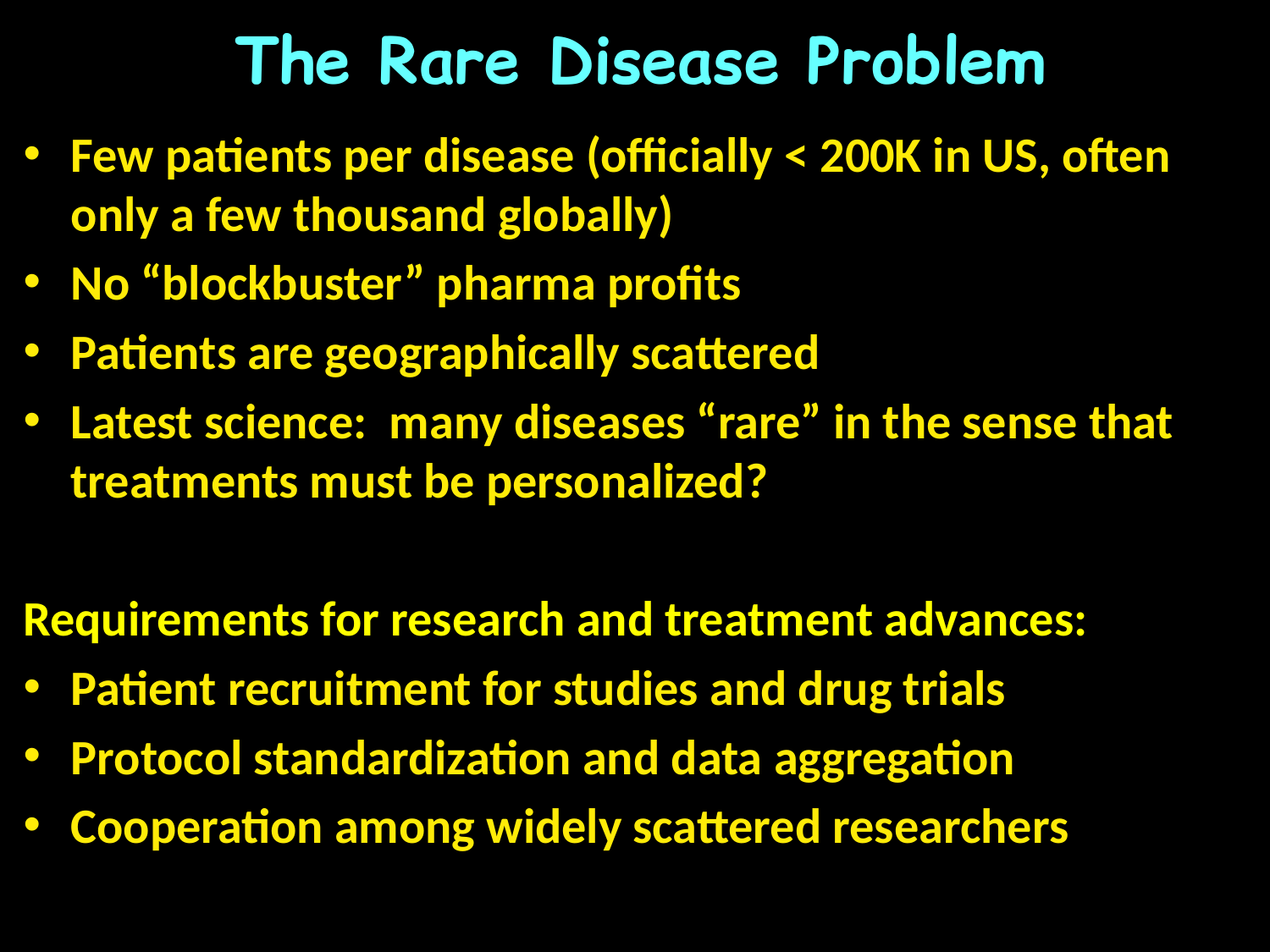

# The Rare Disease Problem
Few patients per disease (officially < 200K in US, often only a few thousand globally)
No “blockbuster” pharma profits
Patients are geographically scattered
Latest science:  many diseases “rare” in the sense that treatments must be personalized?

Requirements for research and treatment advances:
Patient recruitment for studies and drug trials
Protocol standardization and data aggregation
Cooperation among widely scattered researchers